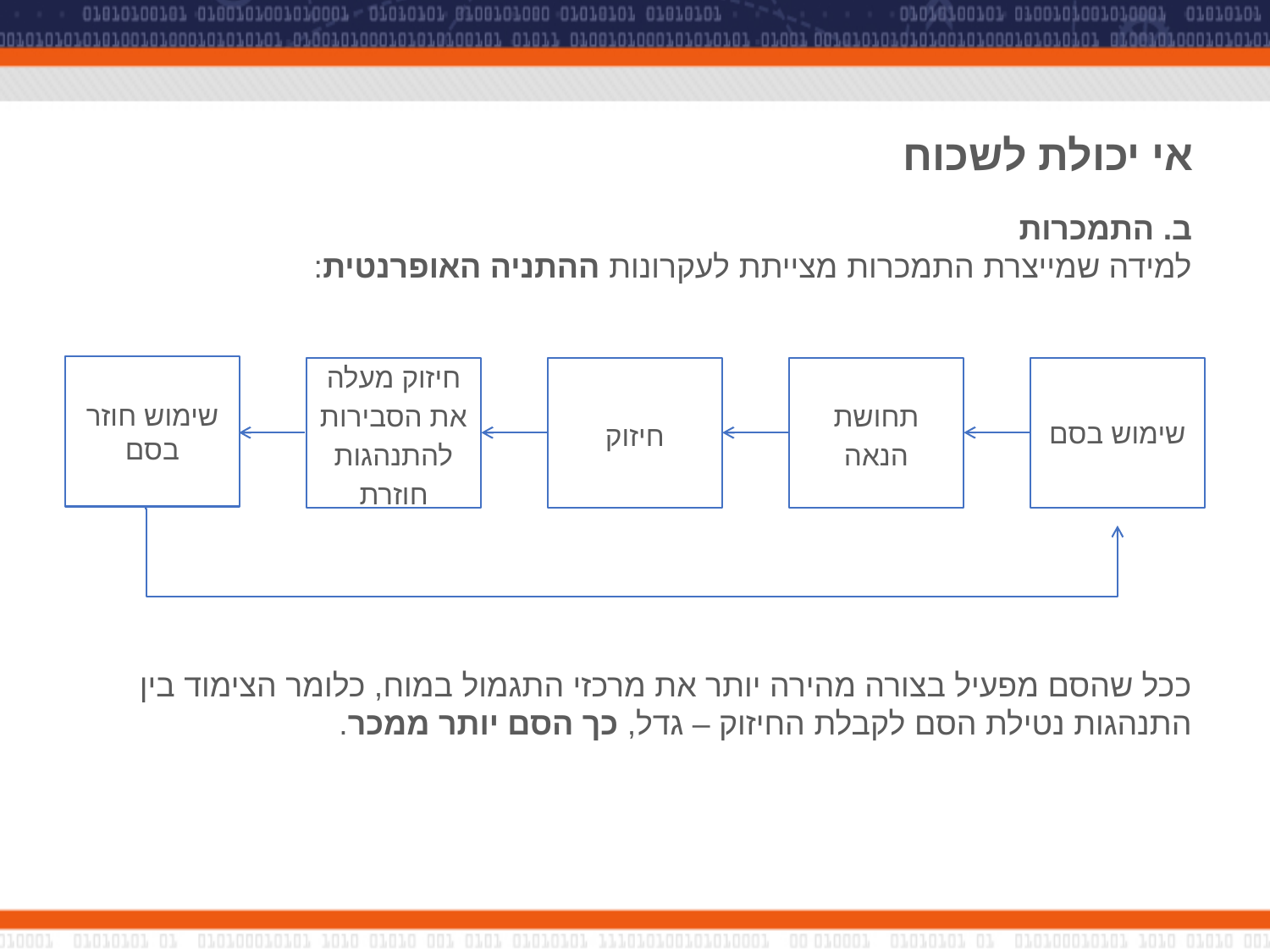

# אי יכולת לשכוח
ב. התמכרות
למידה שמייצרת התמכרות מצייתת לעקרונות ההתניה האופרנטית:

ככל שהסם מפעיל בצורה מהירה יותר את מרכזי התגמול במוח, כלומר הצימוד בין התנהגות נטילת הסם לקבלת החיזוק – גדל, כך הסם יותר ממכר.

שימוש חוזר בסם
חיזוק מעלה את הסבירות להתנהגות חוזרת
חיזוק
תחושת הנאה
שימוש בסם